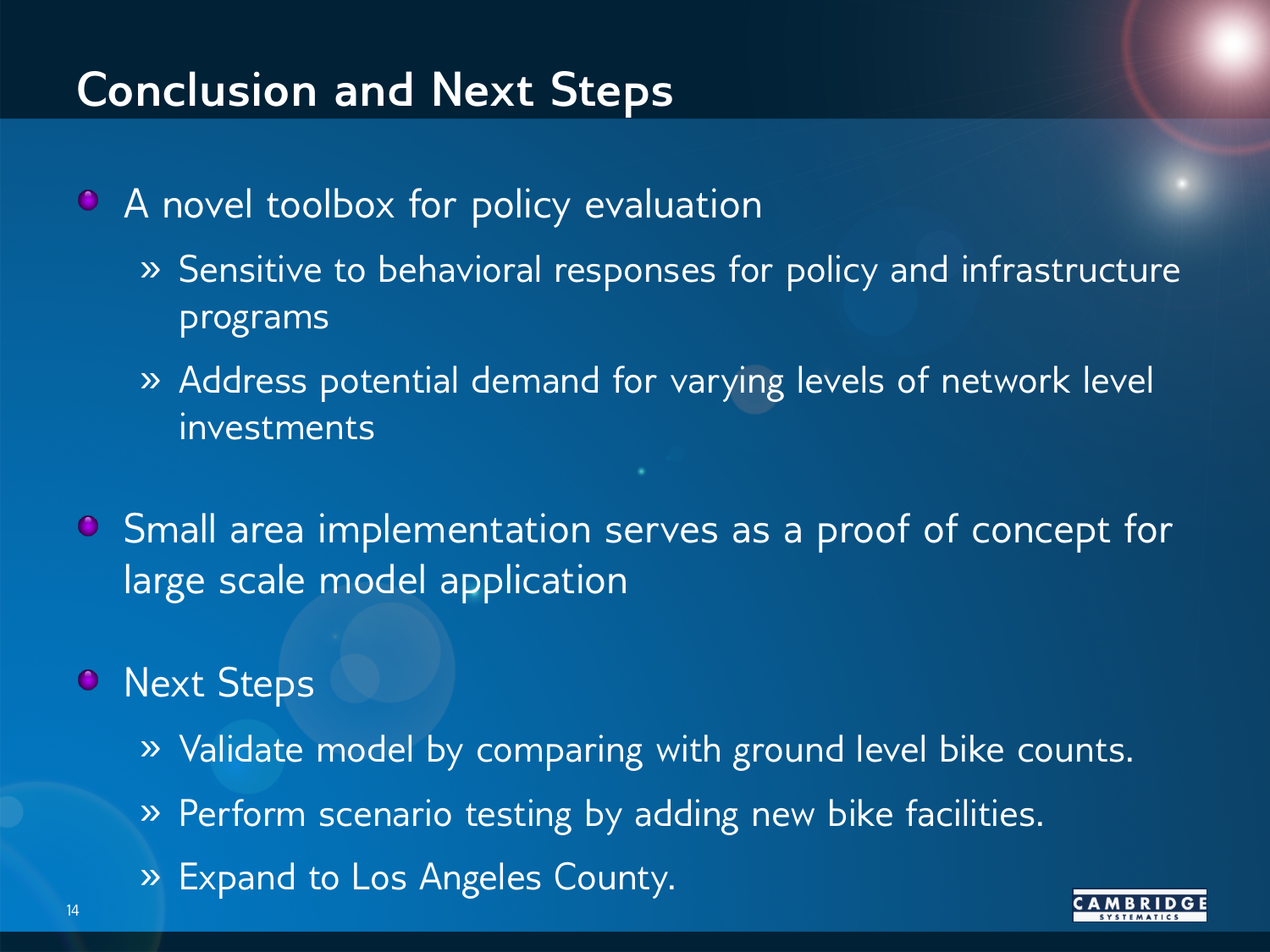

# Conclusion and Next Steps
A novel toolbox for policy evaluation
Sensitive to behavioral responses for policy and infrastructure programs
Address potential demand for varying levels of network level investments
Small area implementation serves as a proof of concept for large scale model application
Next Steps
Validate model by comparing with ground level bike counts.
Perform scenario testing by adding new bike facilities.
Expand to Los Angeles County.

14